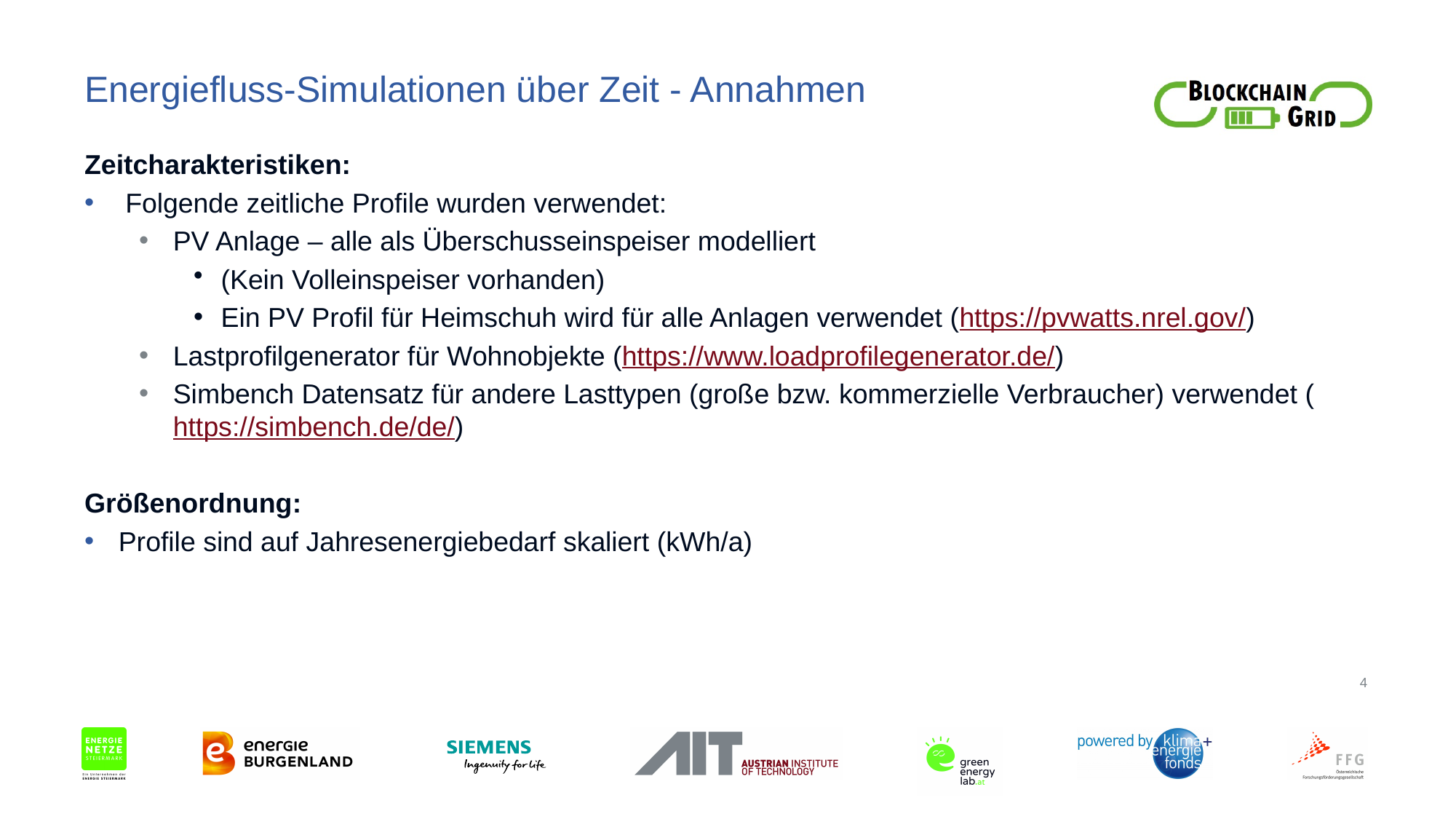

# Energiefluss-Simulationen über Zeit - Annahmen
Zeitcharakteristiken:
Folgende zeitliche Profile wurden verwendet:
PV Anlage – alle als Überschusseinspeiser modelliert
(Kein Volleinspeiser vorhanden)
Ein PV Profil für Heimschuh wird für alle Anlagen verwendet (https://pvwatts.nrel.gov/)
Lastprofilgenerator für Wohnobjekte (https://www.loadprofilegenerator.de/)
Simbench Datensatz für andere Lasttypen (große bzw. kommerzielle Verbraucher) verwendet (https://simbench.de/de/)

Größenordnung:
Profile sind auf Jahresenergiebedarf skaliert (kWh/a)

4